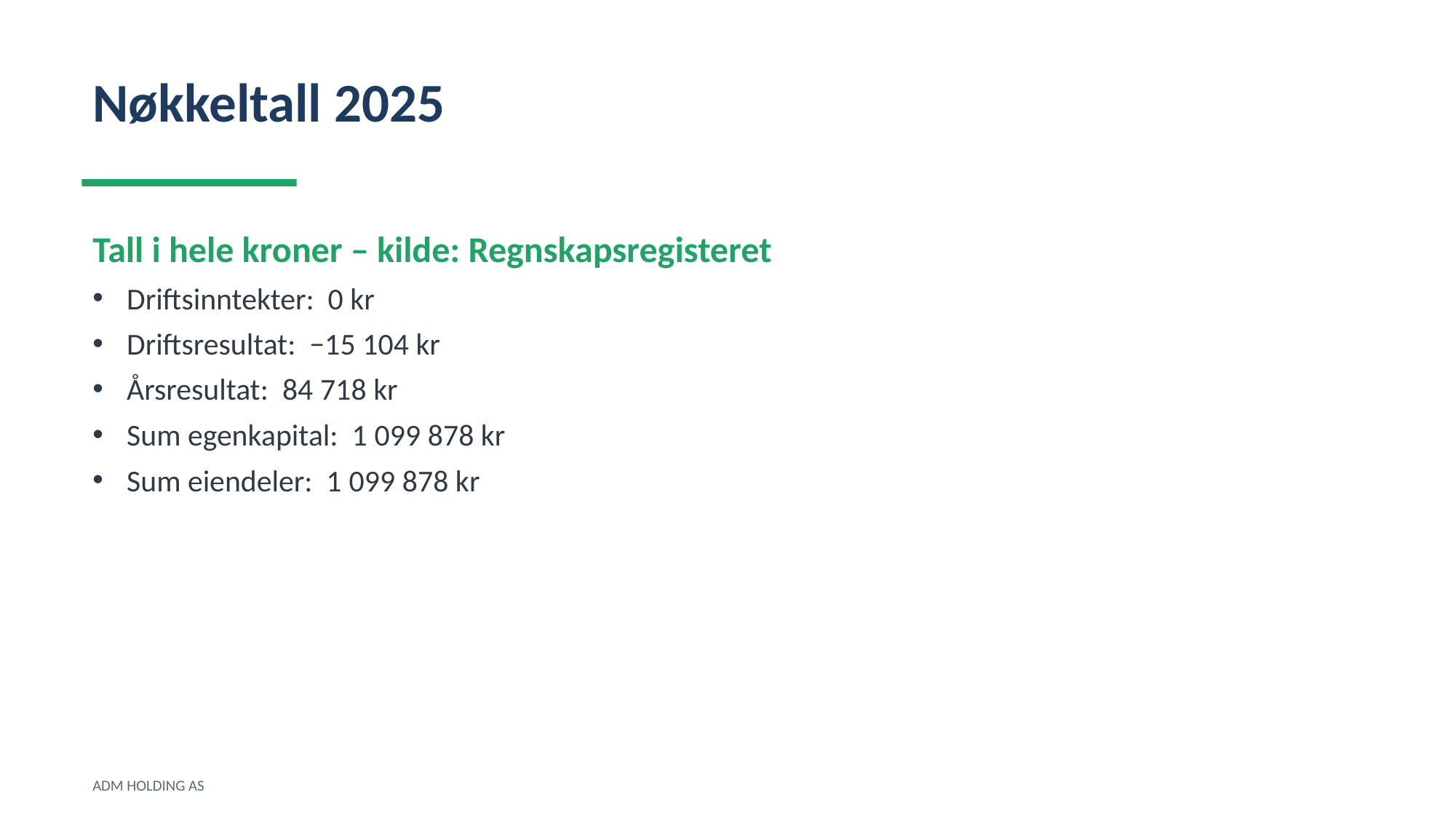

Nøkkeltall 2025

Tall i hele kroner – kilde: Regnskapsregisteret
Driftsinntekter:  0 kr
Driftsresultat:  −15 104 kr
Årsresultat:  84 718 kr
Sum egenkapital:  1 099 878 kr
Sum eiendeler:  1 099 878 kr
ADM HOLDING AS